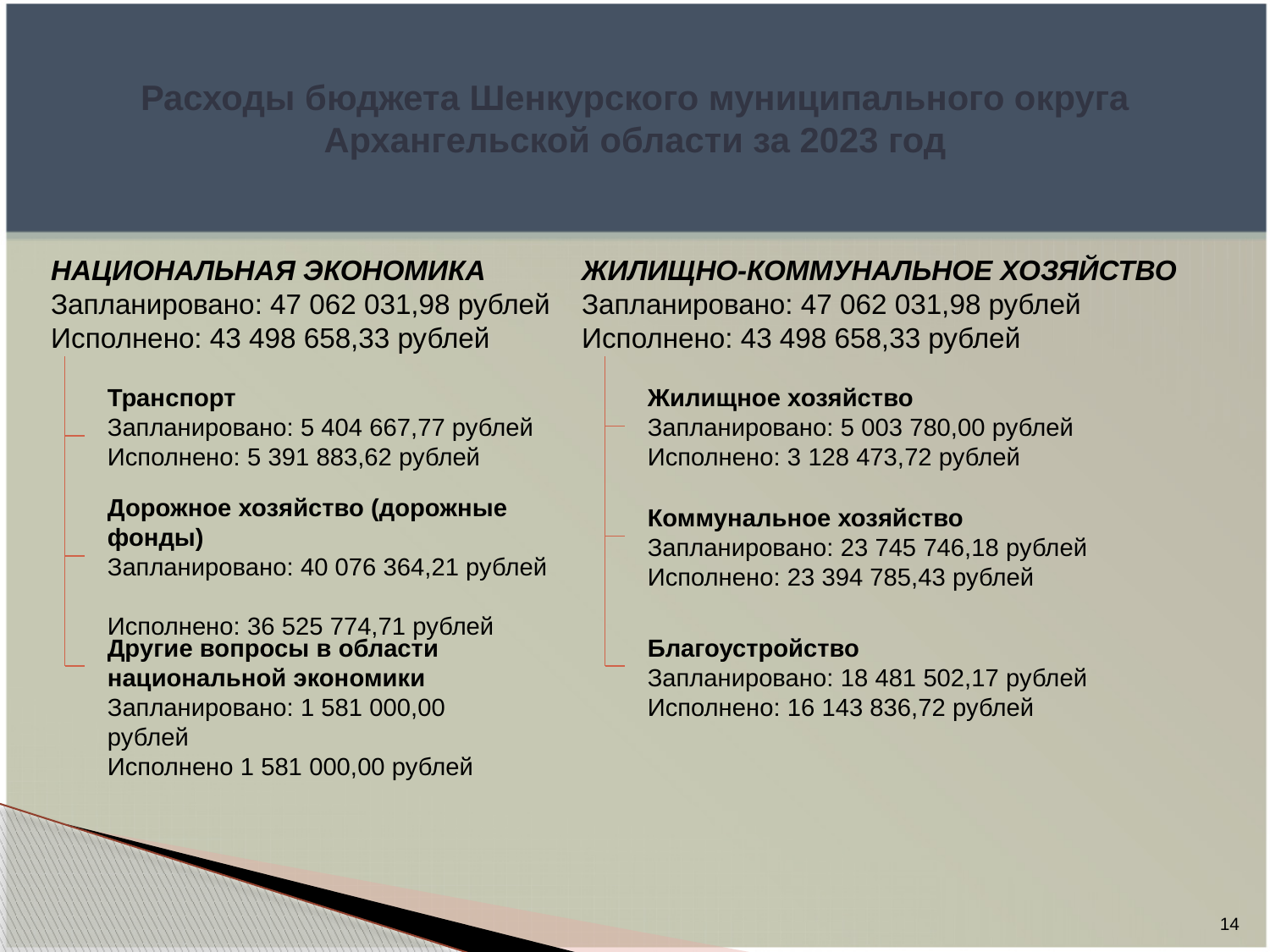

# Расходы бюджета Шенкурского муниципального округа Архангельской области за 2023 год
НАЦИОНАЛЬНАЯ ЭКОНОМИКА
Запланировано: 47 062 031,98 рублей
Исполнено: 43 498 658,33 рублей

ЖИЛИЩНО-КОММУНАЛЬНОЕ ХОЗЯЙСТВО
Запланировано: 47 062 031,98 рублей
Исполнено: 43 498 658,33 рублей

Транспорт
Запланировано: 5 404 667,77 рублей
Исполнено: 5 391 883,62 рублей
Жилищное хозяйство
Запланировано: 5 003 780,00 рублей
Исполнено: 3 128 473,72 рублей
Дорожное хозяйство (дорожные фонды)
Запланировано: 40 076 364,21 рублей
Исполнено: 36 525 774,71 рублей
Коммунальное хозяйство
Запланировано: 23 745 746,18 рублей
Исполнено: 23 394 785,43 рублей
Другие вопросы в области национальной экономики
Запланировано: 1 581 000,00 рублей
Исполнено 1 581 000,00 рублей
Благоустройство
Запланировано: 18 481 502,17 рублей
Исполнено: 16 143 836,72 рублей
14